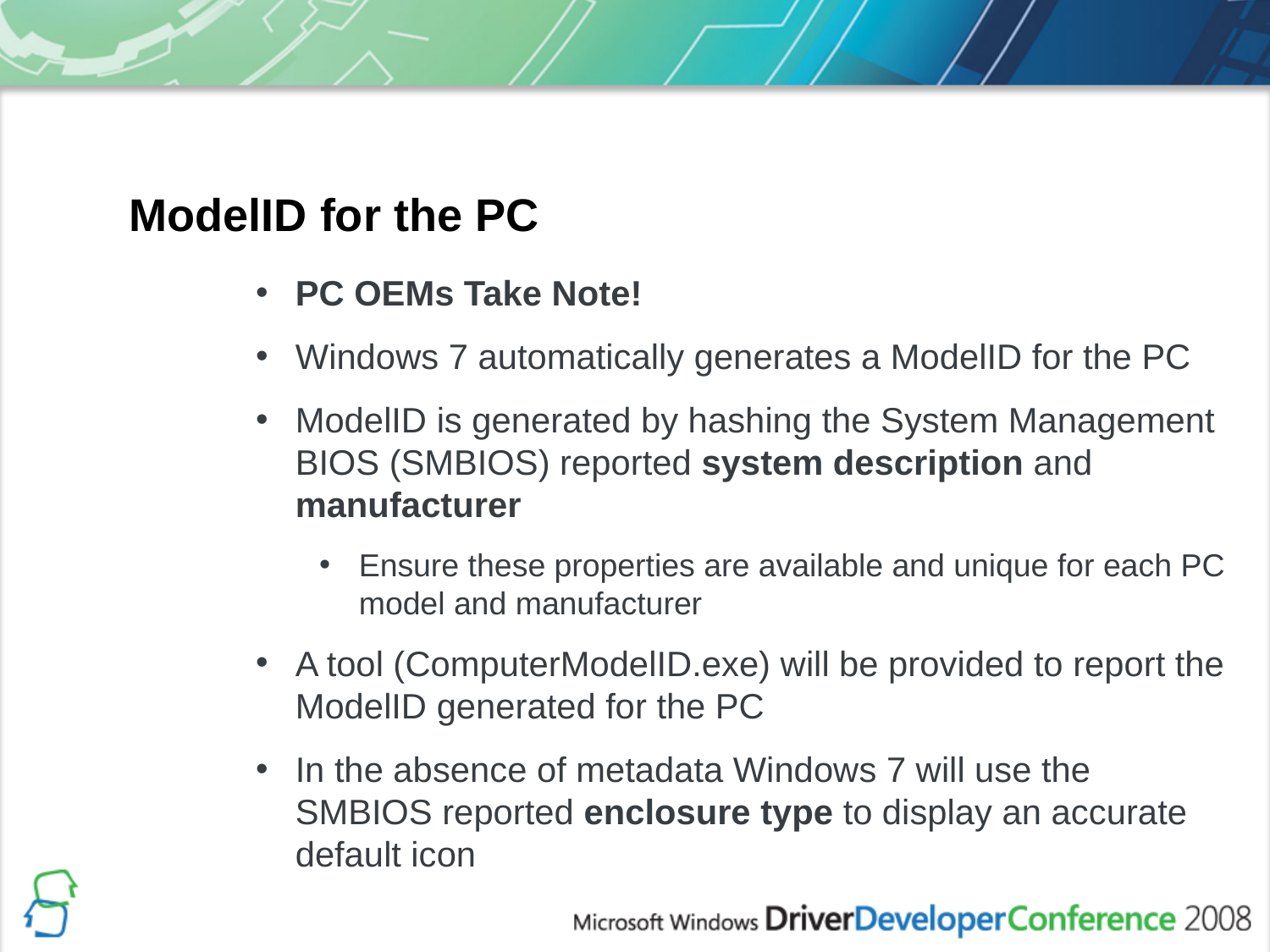

ModelID for the PC

PC OEMs Take Note!
Windows 7 automatically generates a ModelID for the PC
ModelID is generated by hashing the System Management BIOS (SMBIOS) reported system description and manufacturer
Ensure these properties are available and unique for each PC model and manufacturer
A tool (ComputerModelID.exe) will be provided to report the ModelID generated for the PC
In the absence of metadata Windows 7 will use the SMBIOS reported enclosure type to display an accurate default icon